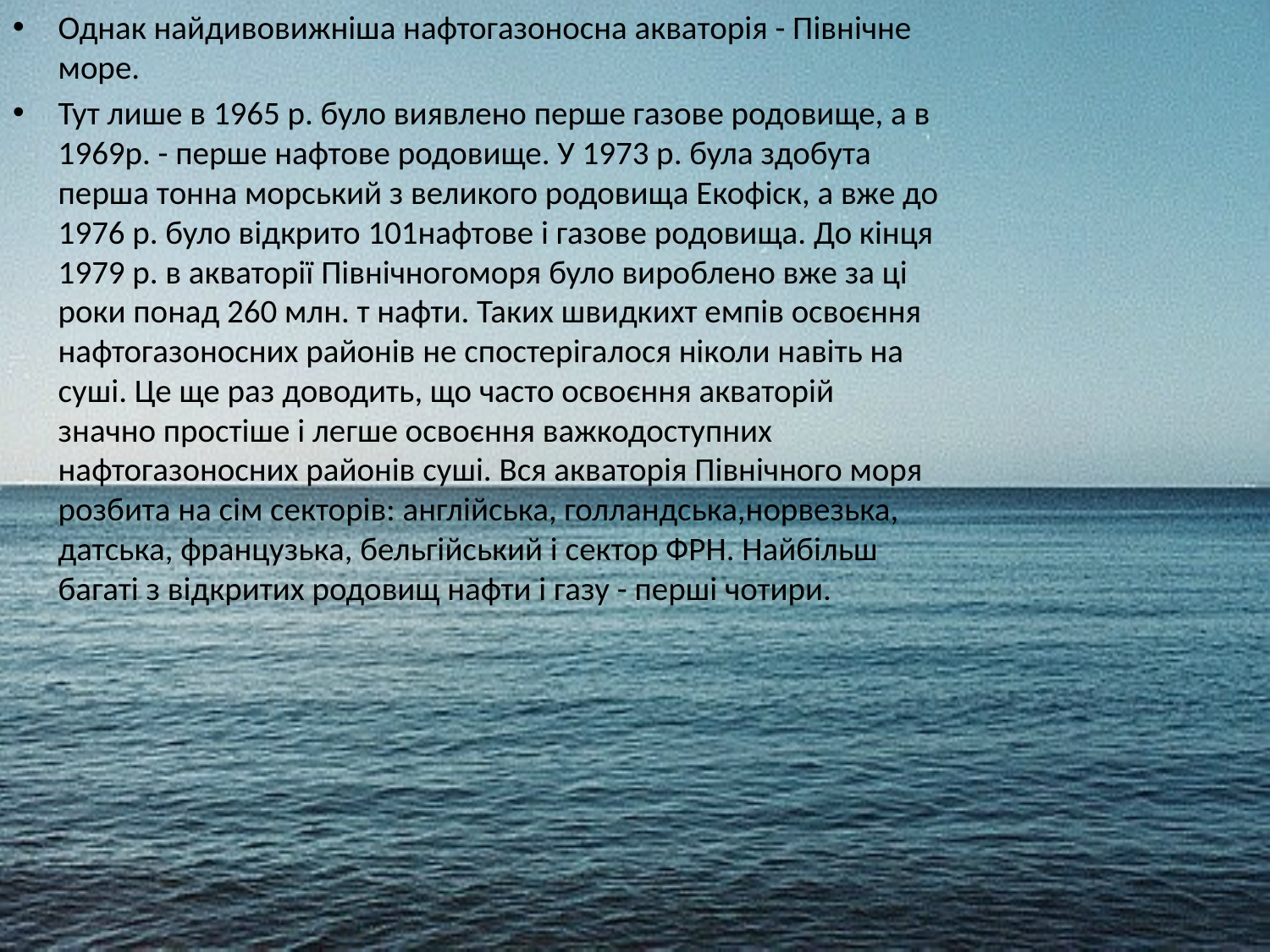

Однак найдивовижніша нафтогазоносна акваторія - Північне море.
Тут лише в 1965 р. було виявлено перше газове родовище, а в 1969р. - перше нафтове родовище. У 1973 р. була здобута перша тонна морський з великого родовища Екофіск, а вже до 1976 р. було відкрито 101нафтове і газове родовища. До кінця 1979 р. в акваторії Північногоморя було вироблено вже за ці роки понад 260 млн. т нафти. Таких швидкихт емпів освоєння нафтогазоносних районів не спостерігалося ніколи навіть на суші. Це ще раз доводить, що часто освоєння акваторій значно простіше і легше освоєння важкодоступних нафтогазоносних районів суші. Вся акваторія Північного моря розбита на сім секторів: англійська, голландська,норвезька, датська, французька, бельгійський і сектор ФРН. Найбільш багаті з відкритих родовищ нафти і газу - перші чотири.